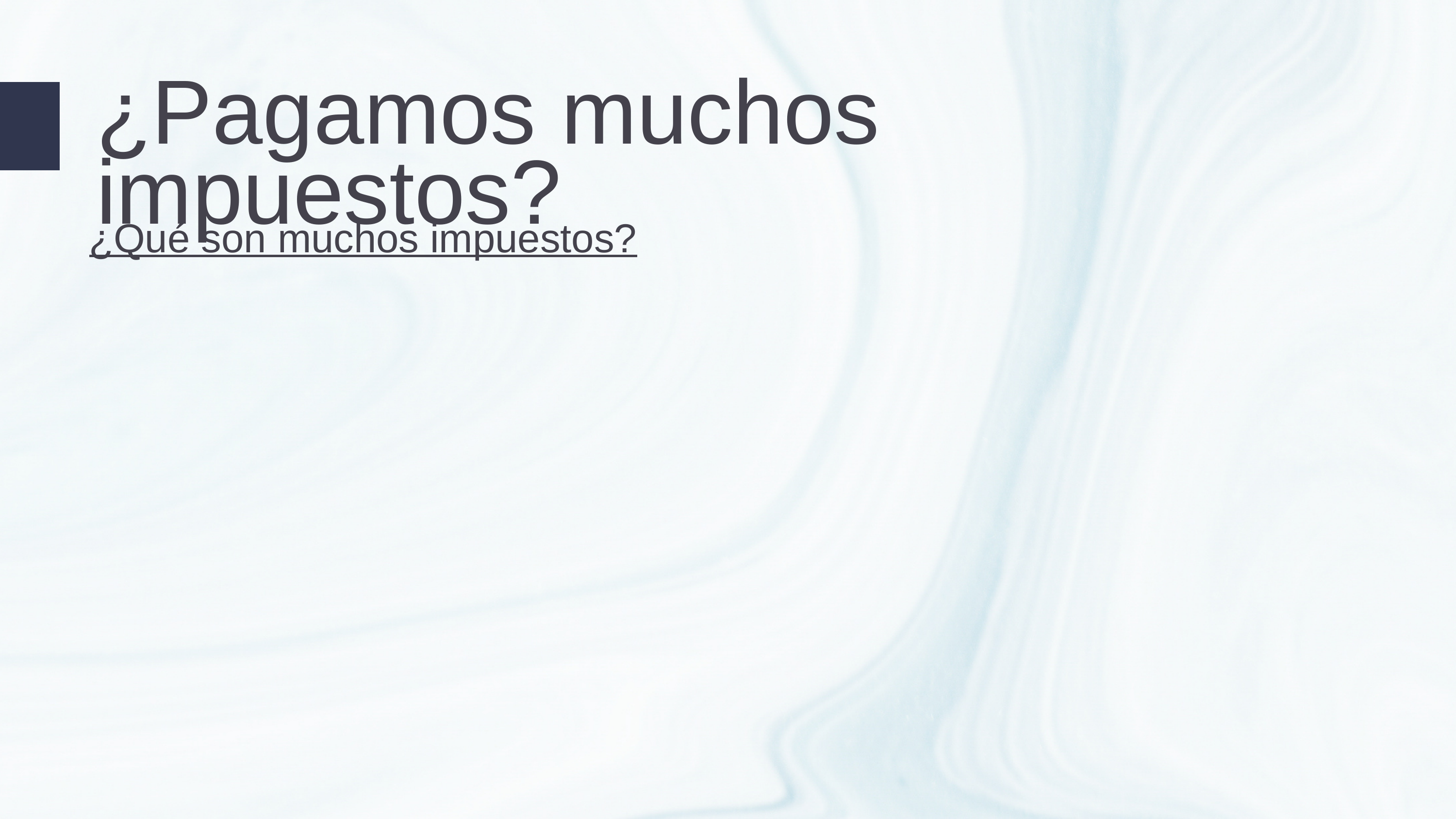

¿Pagamos muchos impuestos?
¿Qué son muchos impuestos?